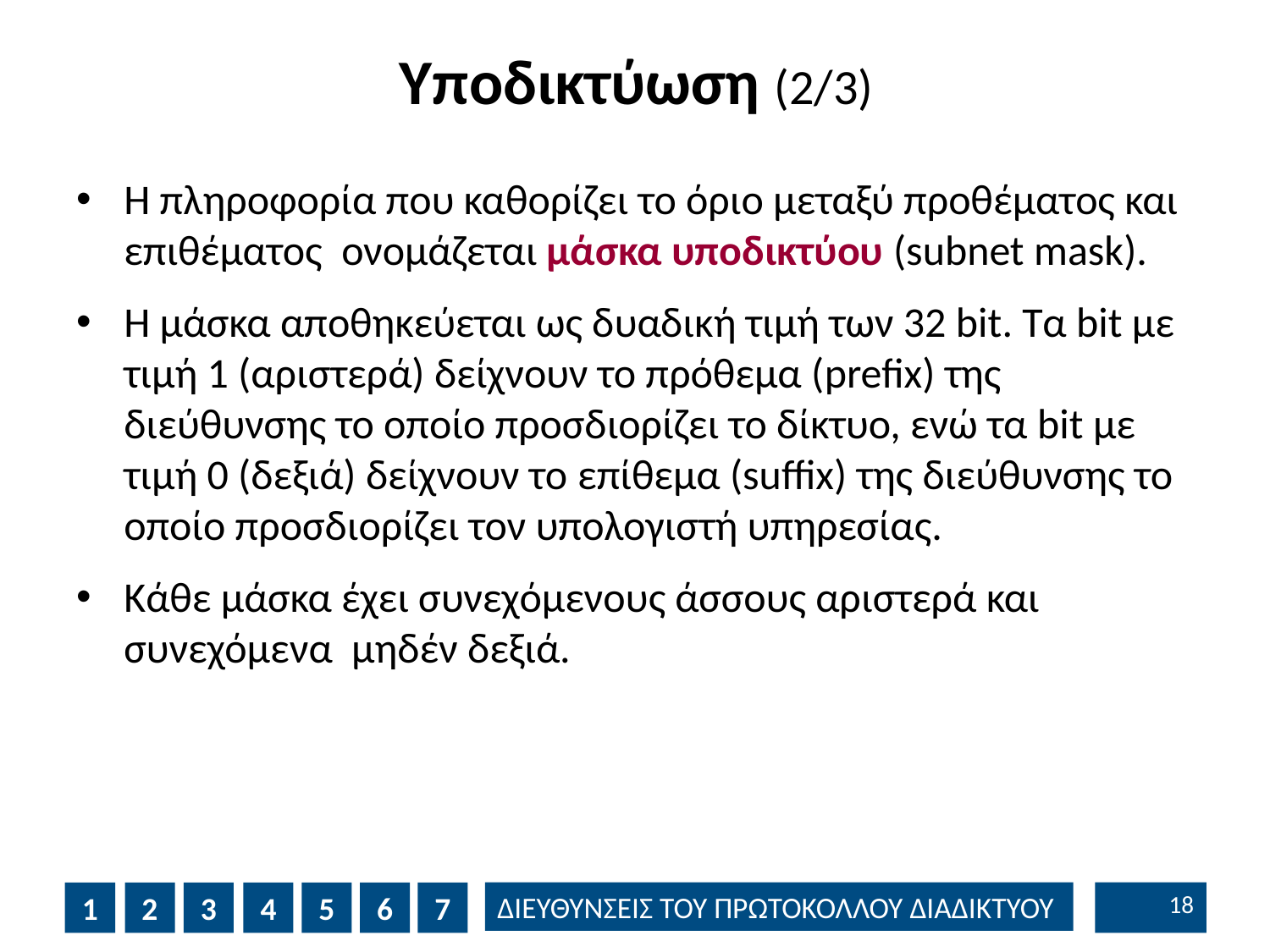

# Yποδικτύωση (2/3)
Η πληροφορία που καθορίζει το όριο μεταξύ προθέματος και επιθέματος  ονομάζεται μάσκα υποδικτύου (subnet mask).
Η μάσκα αποθηκεύεται ως δυαδική τιμή των 32 bit. Τα bit με τιμή 1 (αριστερά) δείχνουν το πρόθεμα (prefix) της διεύθυνσης το οποίο προσδιορίζει το δίκτυο, ενώ τα bit με τιμή 0 (δεξιά) δείχνουν το επίθεμα (suffix) της διεύθυνσης το οποίο προσδιορίζει τον υπολογιστή υπηρεσίας.
Κάθε μάσκα έχει συνεχόμενους άσσους αριστερά και συνεχόμενα  μηδέν δεξιά.
18
1
2
3
4
5
6
7